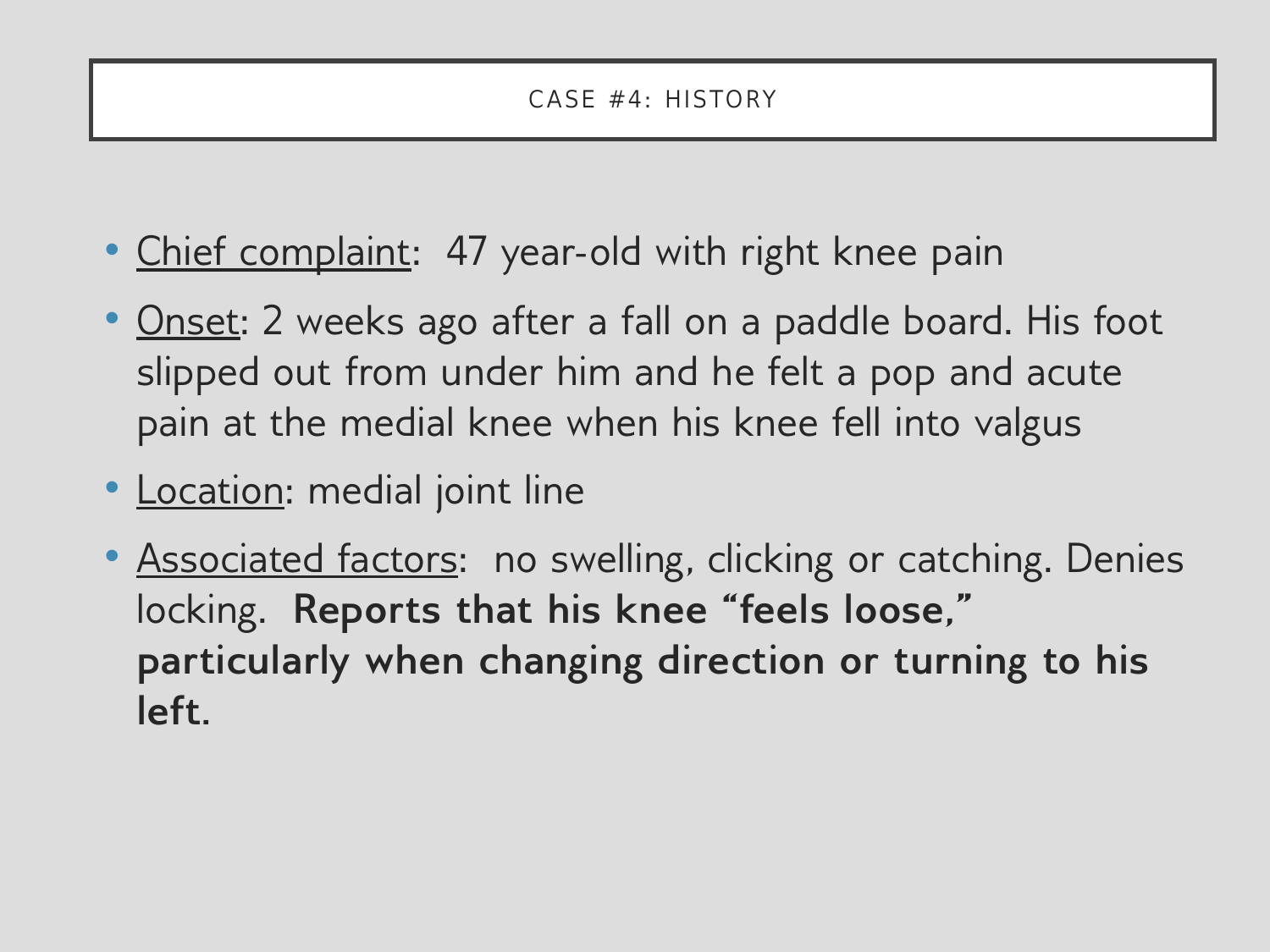

# Case #4: history
Chief complaint:  47 year-old with right knee pain
Onset: 2 weeks ago after a fall on a paddle board. His foot slipped out from under him and he felt a pop and acute pain at the medial knee when his knee fell into valgus
Location: medial joint line
Associated factors:  no swelling, clicking or catching. Denies locking.  Reports that his knee “feels loose,” particularly when changing direction or turning to his left.